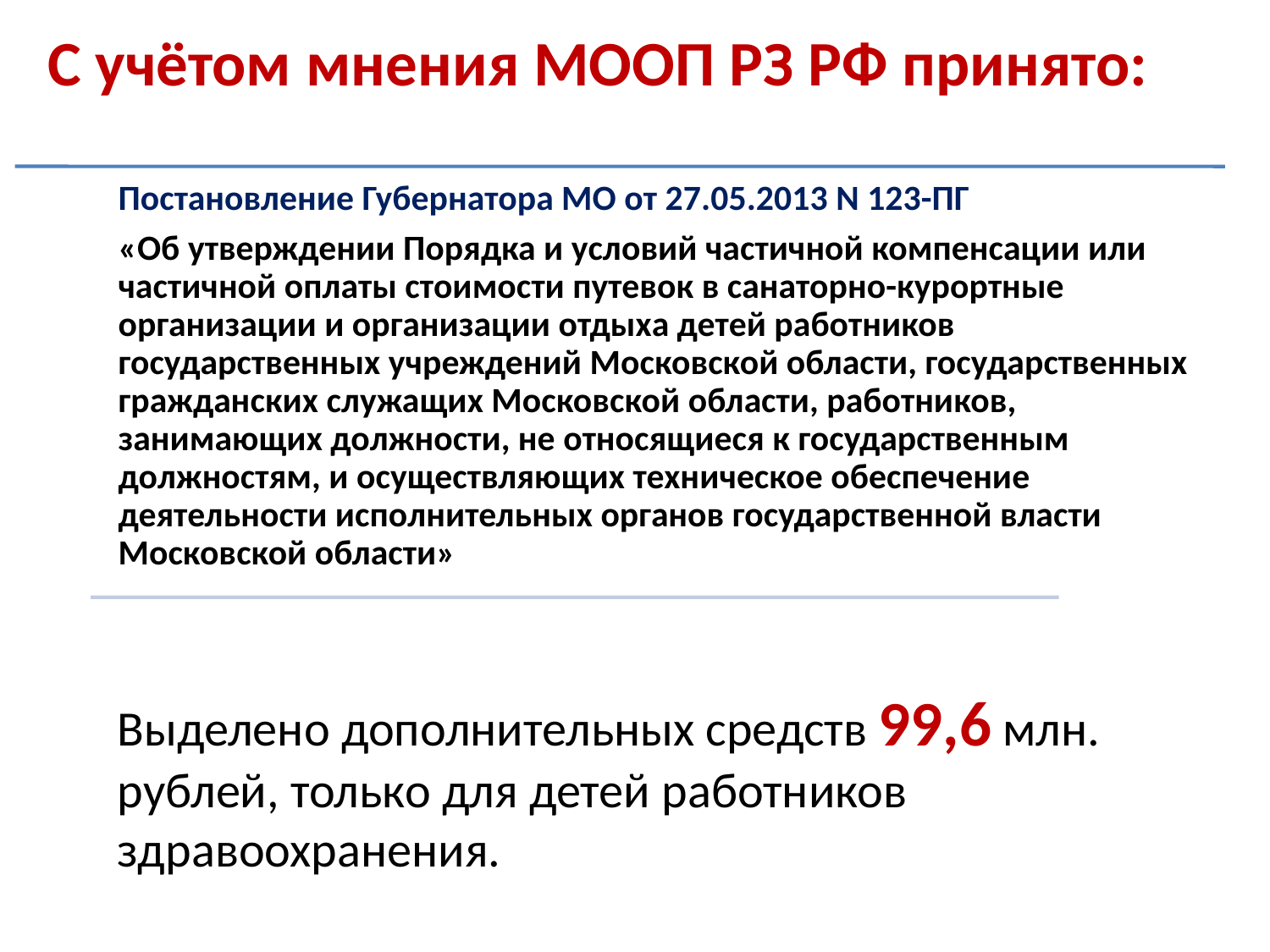

С учётом мнения МООП РЗ РФ принято:

Постановление Губернатора МО от 27.05.2013 N 123-ПГ
«Об утверждении Порядка и условий частичной компенсации или частичной оплаты стоимости путевок в санаторно-курортные организации и организации отдыха детей работников государственных учреждений Московской области, государственных гражданских служащих Московской области, работников, занимающих должности, не относящиеся к государственным должностям, и осуществляющих техническое обеспечение деятельности исполнительных органов государственной власти Московской области»
Выделено дополнительных средств 99,6 млн. рублей, только для детей работников здравоохранения.